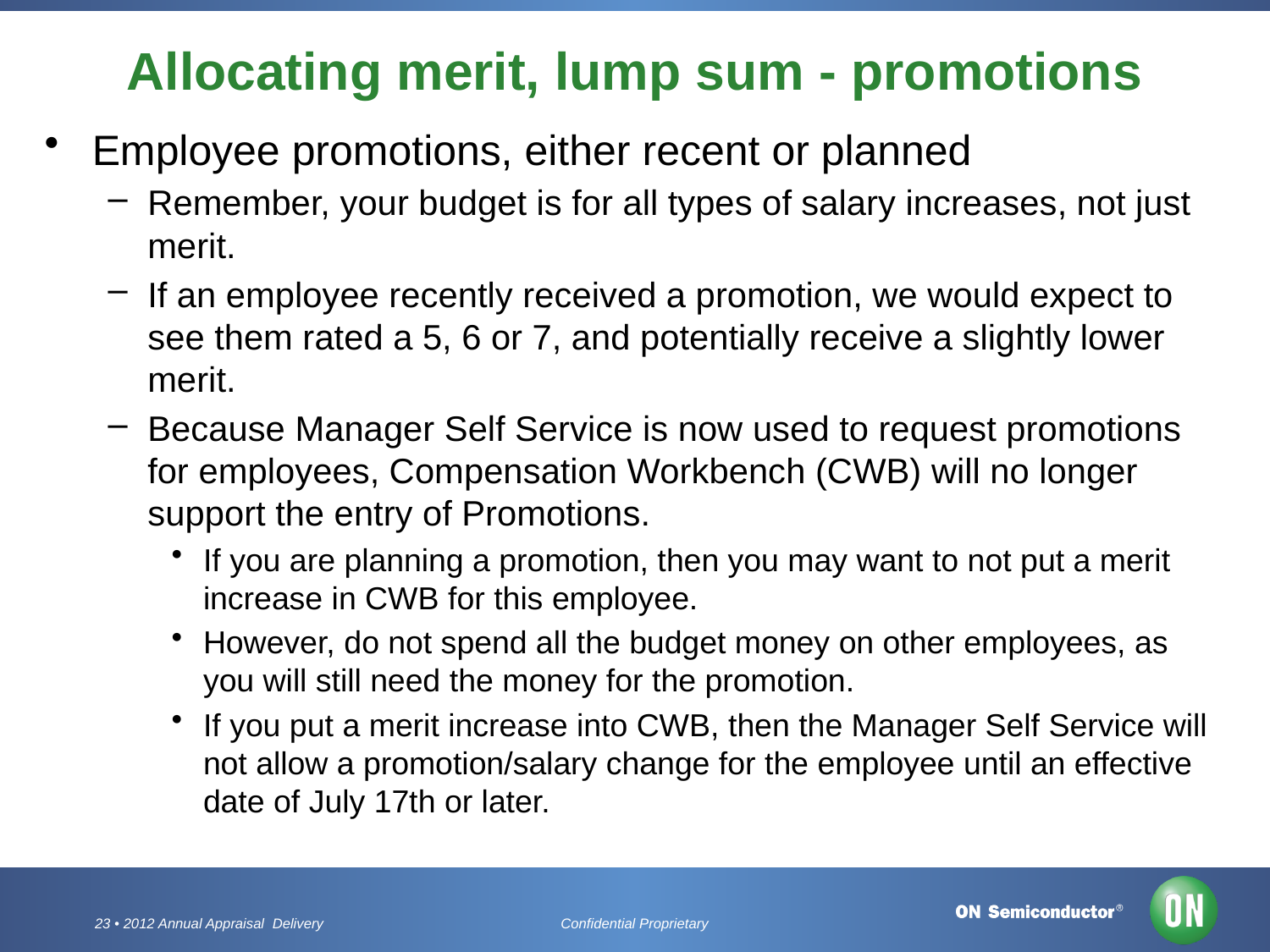

# Allocating merit, lump sum - promotions
Employee promotions, either recent or planned
Remember, your budget is for all types of salary increases, not just merit.
If an employee recently received a promotion, we would expect to see them rated a 5, 6 or 7, and potentially receive a slightly lower merit.
Because Manager Self Service is now used to request promotions for employees, Compensation Workbench (CWB) will no longer support the entry of Promotions.
If you are planning a promotion, then you may want to not put a merit increase in CWB for this employee.
However, do not spend all the budget money on other employees, as you will still need the money for the promotion.
If you put a merit increase into CWB, then the Manager Self Service will not allow a promotion/salary change for the employee until an effective date of July 17th or later.